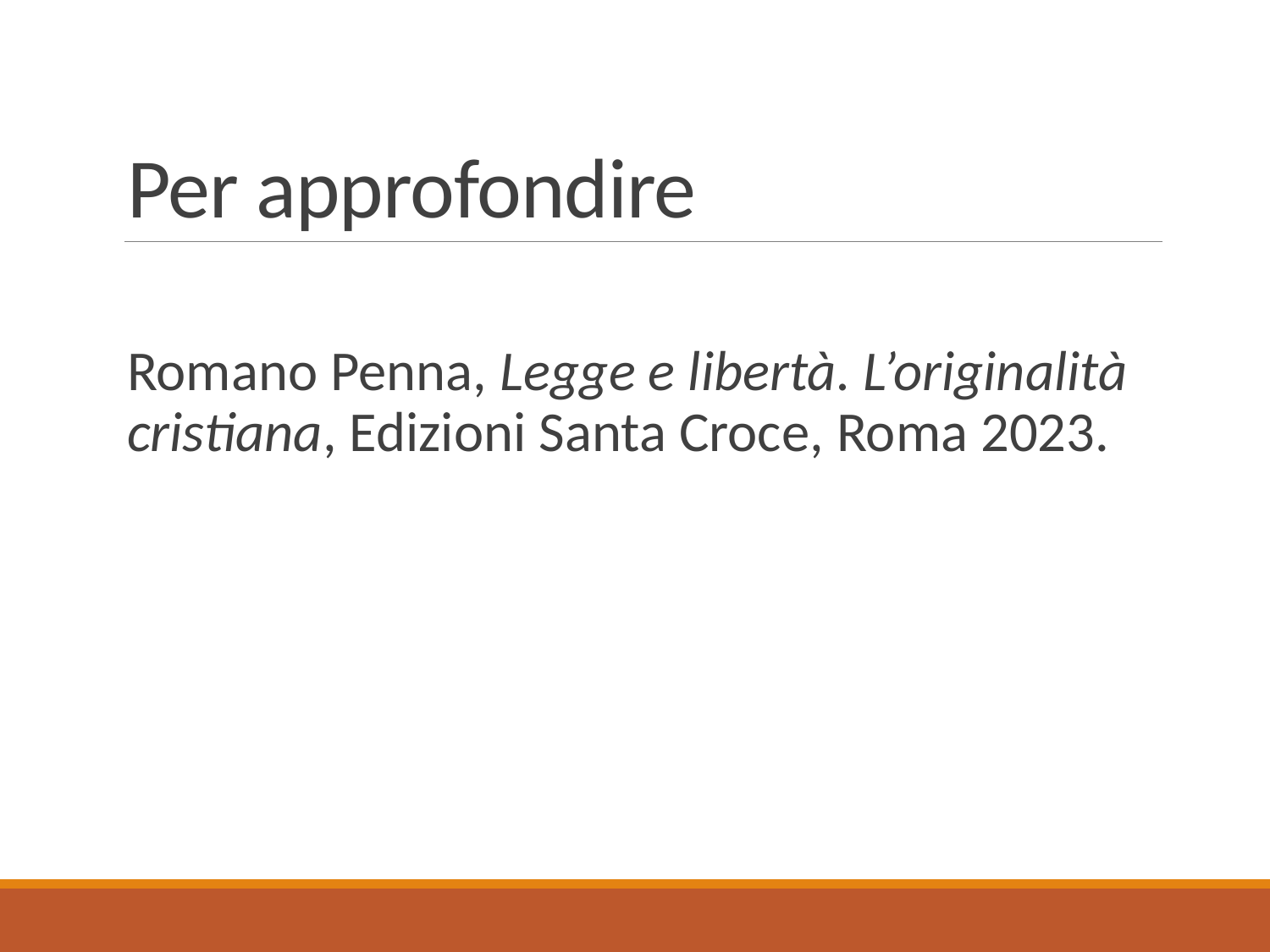

# Per approfondire
Romano Penna, Legge e libertà. L’originalità cristiana, Edizioni Santa Croce, Roma 2023.